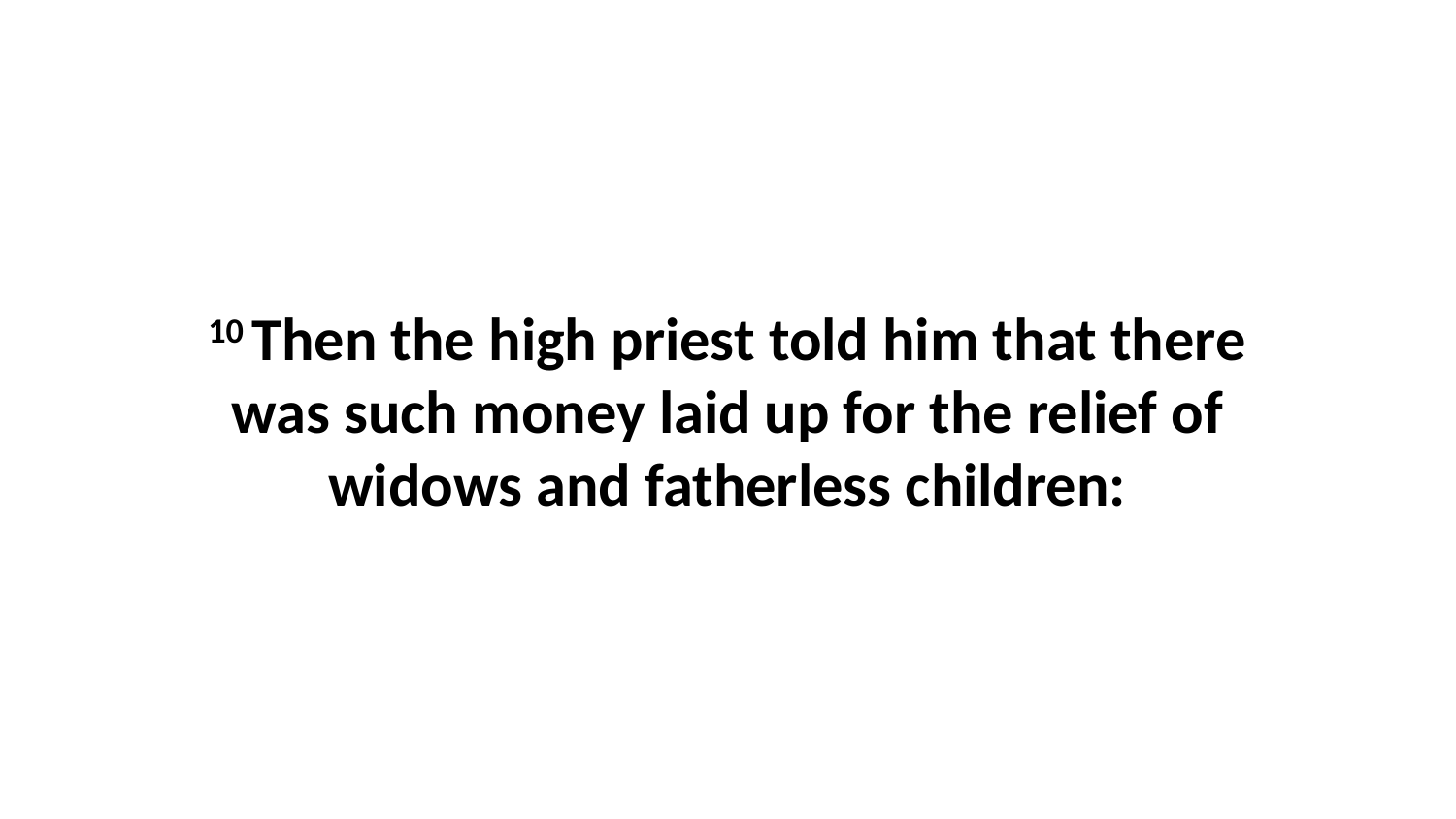

10 Then the high priest told him that there was such money laid up for the relief of widows and fatherless children: